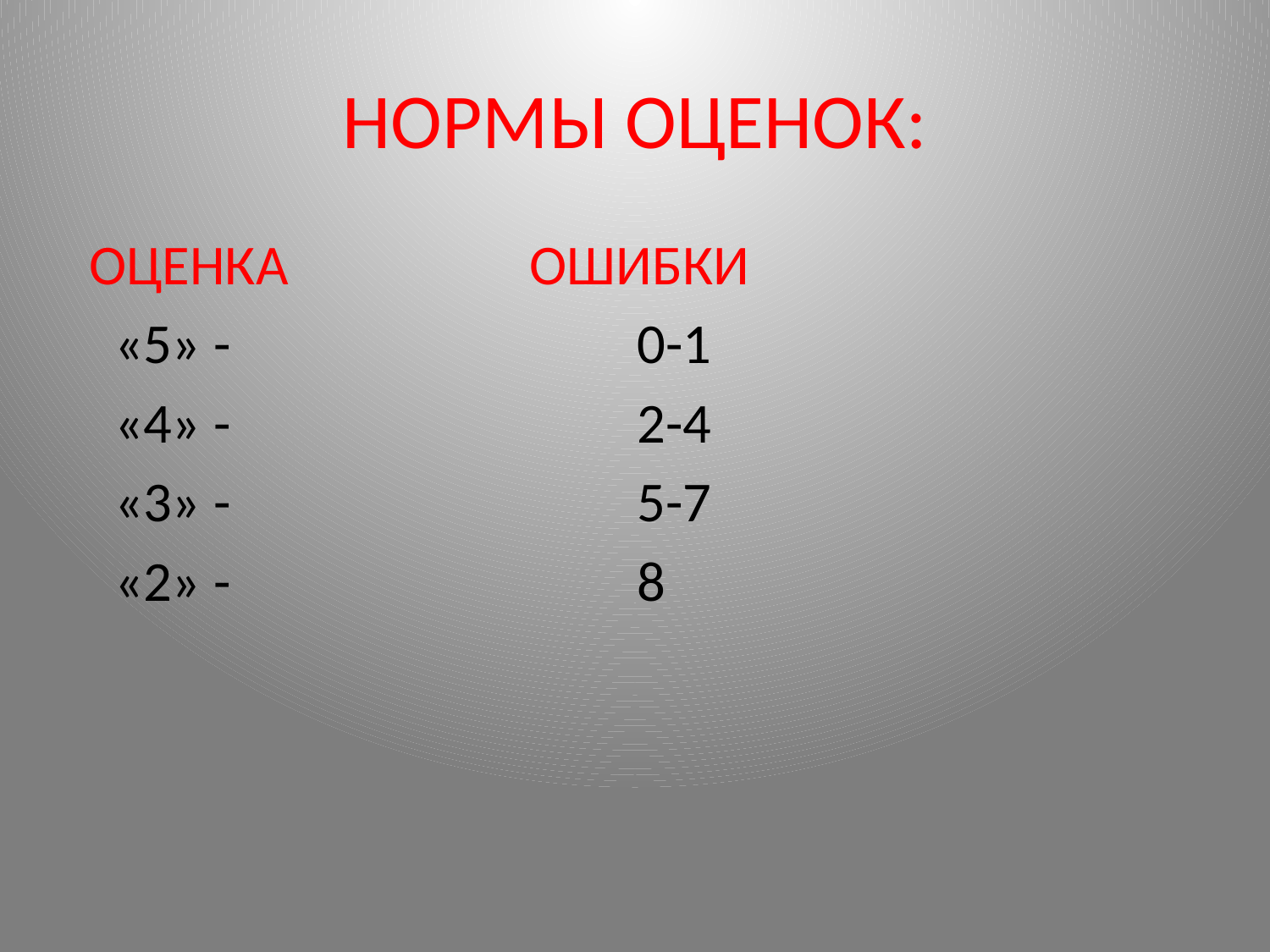

# НОРМЫ ОЦЕНОК:
 ОЦЕНКА                   ОШИБКИ
   «5» -                                0-1
   «4» -                                2-4
   «3» -                                5-7
   «2» -                                8